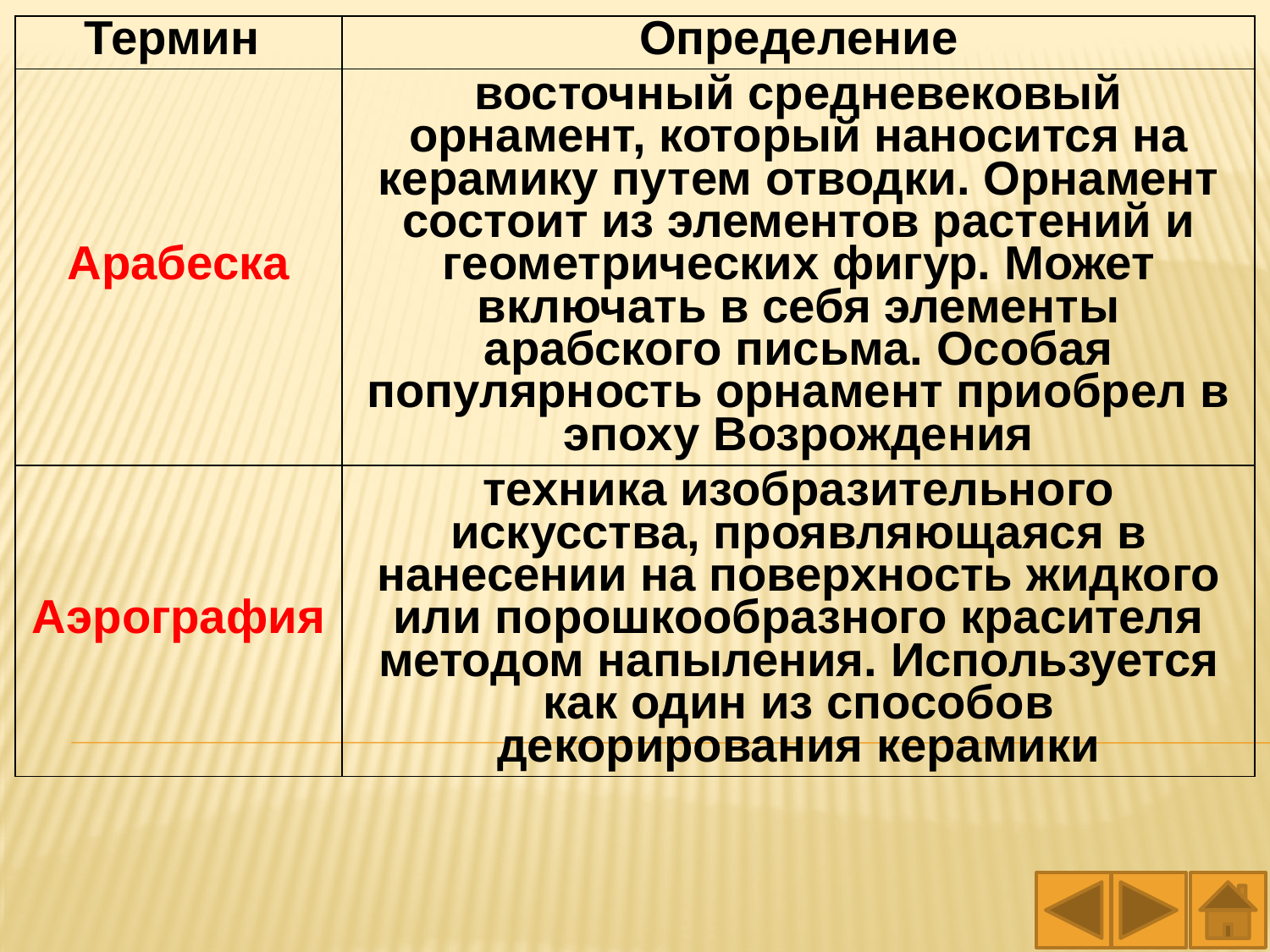

| Термин | Определение |
| --- | --- |
| Арабеска | восточный средневековый орнамент, который наносится на керамику путем отводки. Орнамент состоит из элементов растений и геометрических фигур. Может включать в себя элементы арабского письма. Особая популярность орнамент приобрел в эпоху Возрождения |
| Аэрография | техника изобразительного искусства, проявляющаяся в нанесении на поверхность жидкого или порошкообразного красителя методом напыления. Используется как один из способов декорирования керамики |